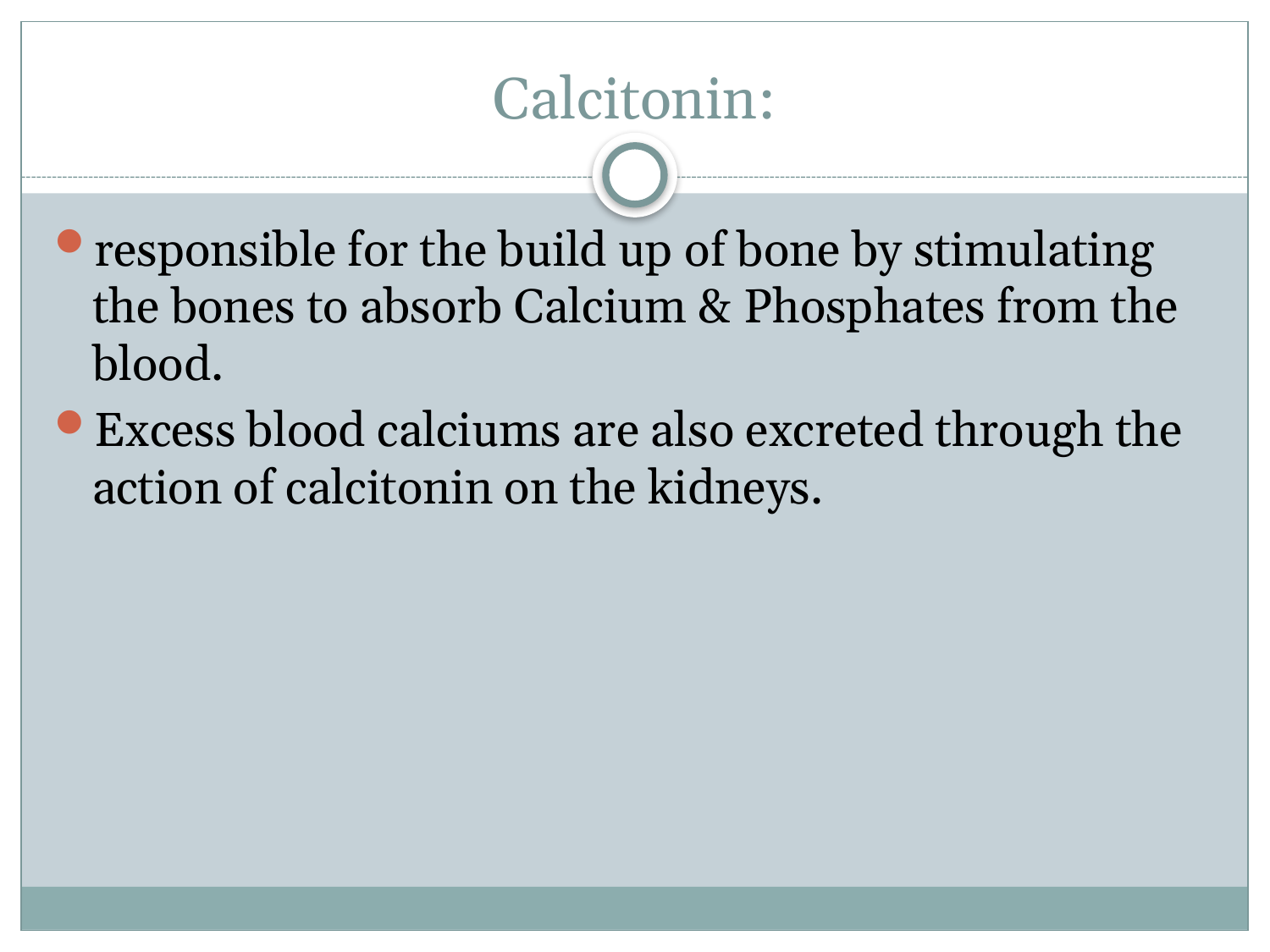

# Calcitonin:
responsible for the build up of bone by stimulating the bones to absorb Calcium & Phosphates from the blood.
Excess blood calciums are also excreted through the action of calcitonin on the kidneys.